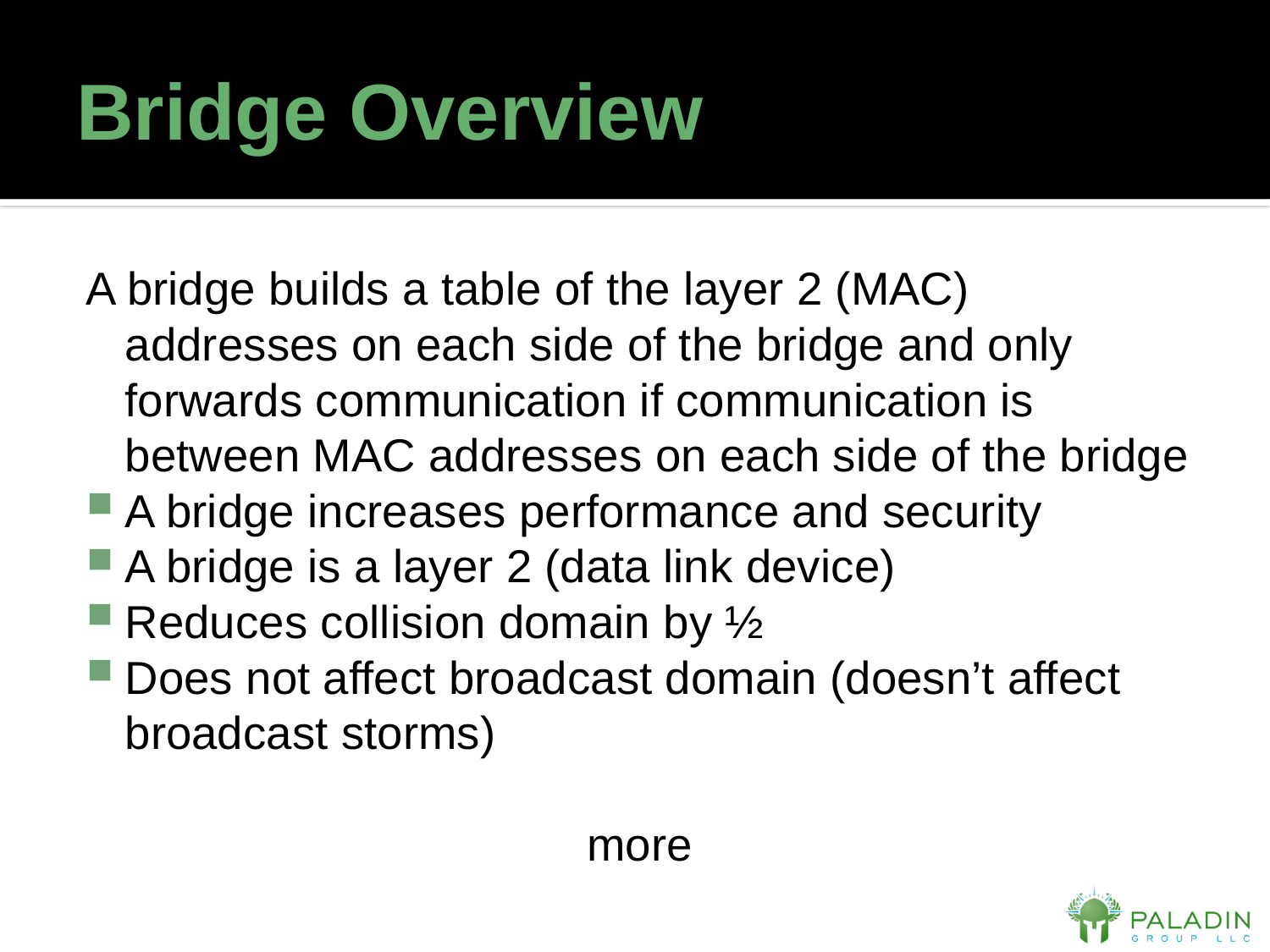

# Bridge Overview
A bridge builds a table of the layer 2 (MAC) addresses on each side of the bridge and only forwards communication if communication is between MAC addresses on each side of the bridge
A bridge increases performance and security
A bridge is a layer 2 (data link device)
Reduces collision domain by ½
Does not affect broadcast domain (doesn’t affect broadcast storms)

more